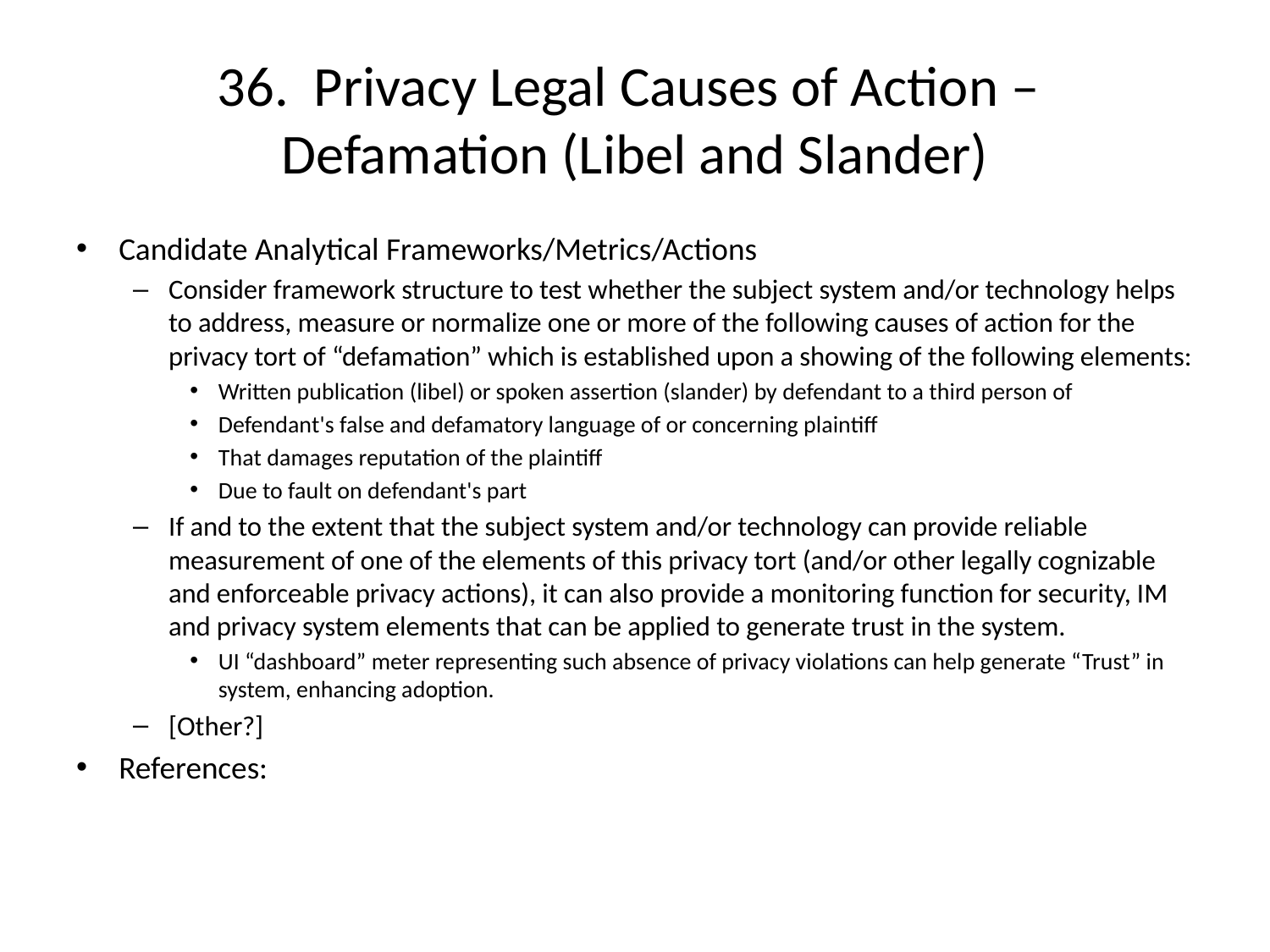

# 36.  Privacy Legal Causes of Action – Defamation (Libel and Slander)
Candidate Analytical Frameworks/Metrics/Actions
Consider framework structure to test whether the subject system and/or technology helps to address, measure or normalize one or more of the following causes of action for the privacy tort of “defamation” which is established upon a showing of the following elements:
Written publication (libel) or spoken assertion (slander) by defendant to a third person of
Defendant's false and defamatory language of or concerning plaintiff
That damages reputation of the plaintiff
Due to fault on defendant's part
If and to the extent that the subject system and/or technology can provide reliable measurement of one of the elements of this privacy tort (and/or other legally cognizable and enforceable privacy actions), it can also provide a monitoring function for security, IM and privacy system elements that can be applied to generate trust in the system.
UI “dashboard” meter representing such absence of privacy violations can help generate “Trust” in system, enhancing adoption.
[Other?]
References: